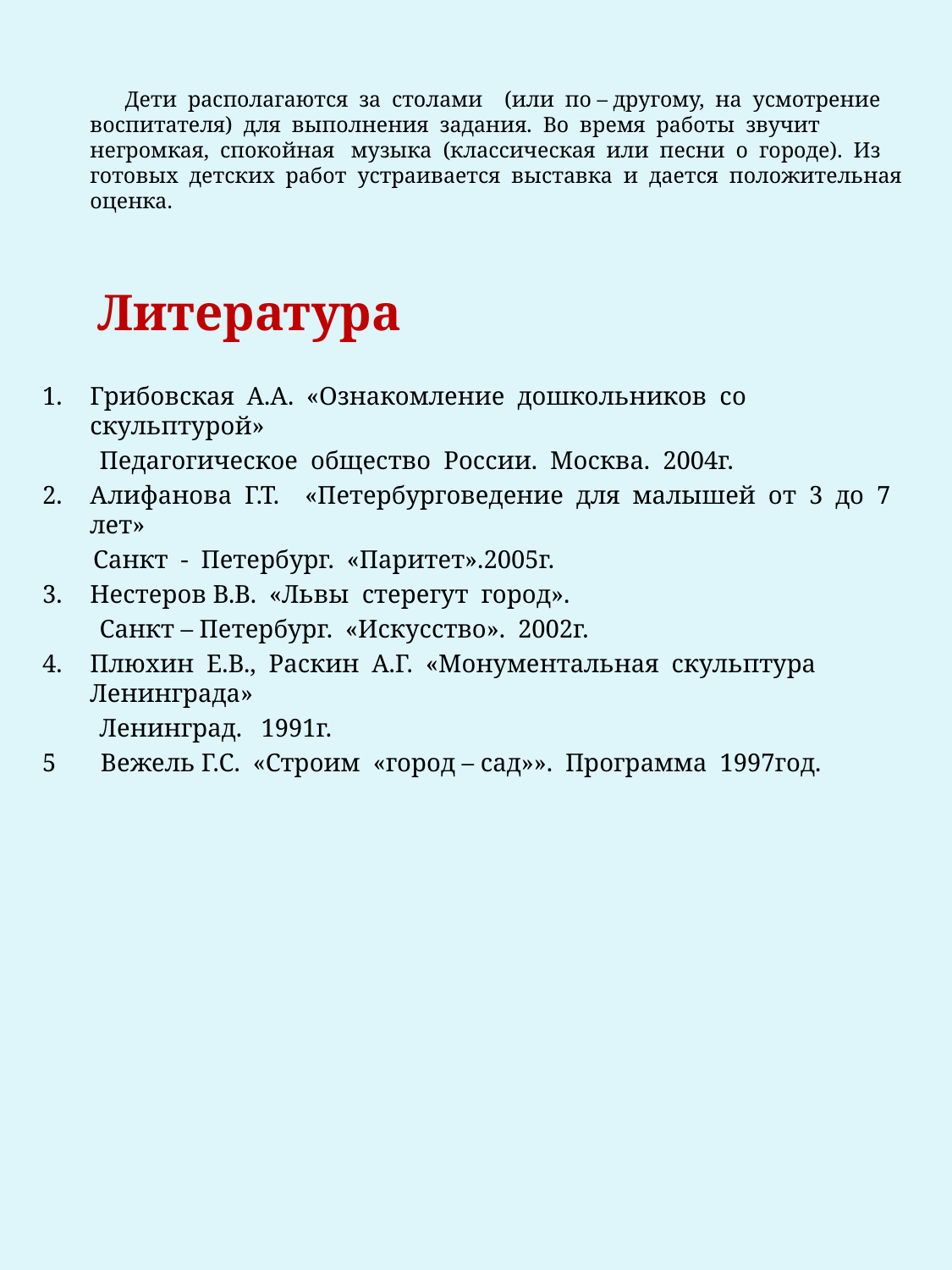

Дети  располагаются  за  столами    (или  по – другому,  на  усмотрение  воспитателя)  для  выполнения  задания.  Во  время  работы  звучит  негромкая,  спокойная   музыка  (классическая  или  песни  о  городе).  Из  готовых  детских  работ  устраивается  выставка  и  дается  положительная  оценка.

          Литература

Грибовская  А.А.  «Ознакомление  дошкольников  со   скульптурой»
         Педагогическое  общество  России.  Москва.  2004г.
Алифанова  Г.Т.    «Петербурговедение  для  малышей  от  3  до  7 лет»
        Санкт  -  Петербург.  «Паритет».2005г.
Нестеров В.В.  «Львы  стерегут  город».
         Санкт – Петербург.  «Искусство».  2002г.
Плюхин  Е.В.,  Раскин  А.Г.  «Монументальная  скульптура  Ленинграда»
         Ленинград.   1991г.
5       Вежель Г.С.  «Строим  «город – сад»».  Программа  1997год.